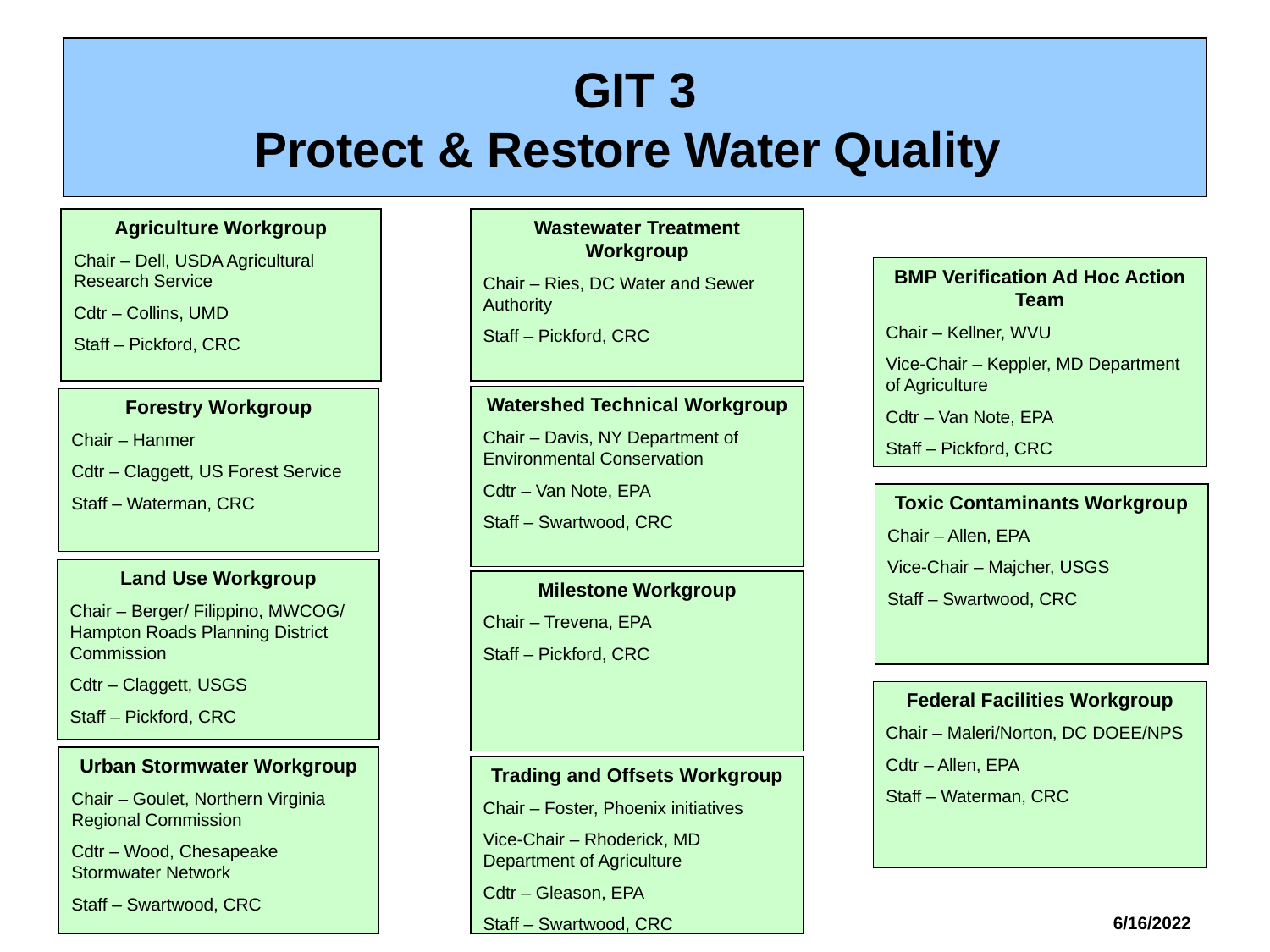

# GIT 3 Protect & Restore Water Quality
Agriculture Workgroup
Chair – Dell, USDA Agricultural Research Service
Cdtr – Collins, UMD
Staff – Pickford, CRC

Wastewater Treatment Workgroup
Chair – Ries, DC Water and Sewer Authority
Staff – Pickford, CRC
BMP Verification Ad Hoc Action Team
Chair – Kellner, WVU
Vice-Chair – Keppler, MD Department of Agriculture
Cdtr – Van Note, EPA
Staff – Pickford, CRC
Watershed Technical Workgroup
Chair – Davis, NY Department of Environmental Conservation
Cdtr – Van Note, EPA
Staff – Swartwood, CRC
Forestry Workgroup
Chair – Hanmer
Cdtr – Claggett, US Forest Service
Staff – Waterman, CRC

Toxic Contaminants Workgroup
Chair – Allen, EPA
Vice-Chair – Majcher, USGS
Staff – Swartwood, CRC

Land Use Workgroup
Chair – Berger/ Filippino, MWCOG/ Hampton Roads Planning District Commission
Cdtr – Claggett, USGS
Staff – Pickford, CRC
Milestone Workgroup
Chair – Trevena, EPA
Staff – Pickford, CRC
Federal Facilities Workgroup
Chair – Maleri/Norton, DC DOEE/NPS
Cdtr – Allen, EPA
Staff – Waterman, CRC
Urban Stormwater Workgroup
Chair – Goulet, Northern Virginia Regional Commission
Cdtr – Wood, Chesapeake Stormwater Network
Staff – Swartwood, CRC
Trading and Offsets Workgroup
Chair – Foster, Phoenix initiatives
Vice-Chair – Rhoderick, MD Department of Agriculture
Cdtr – Gleason, EPA
Staff – Swartwood, CRC
6/16/2022